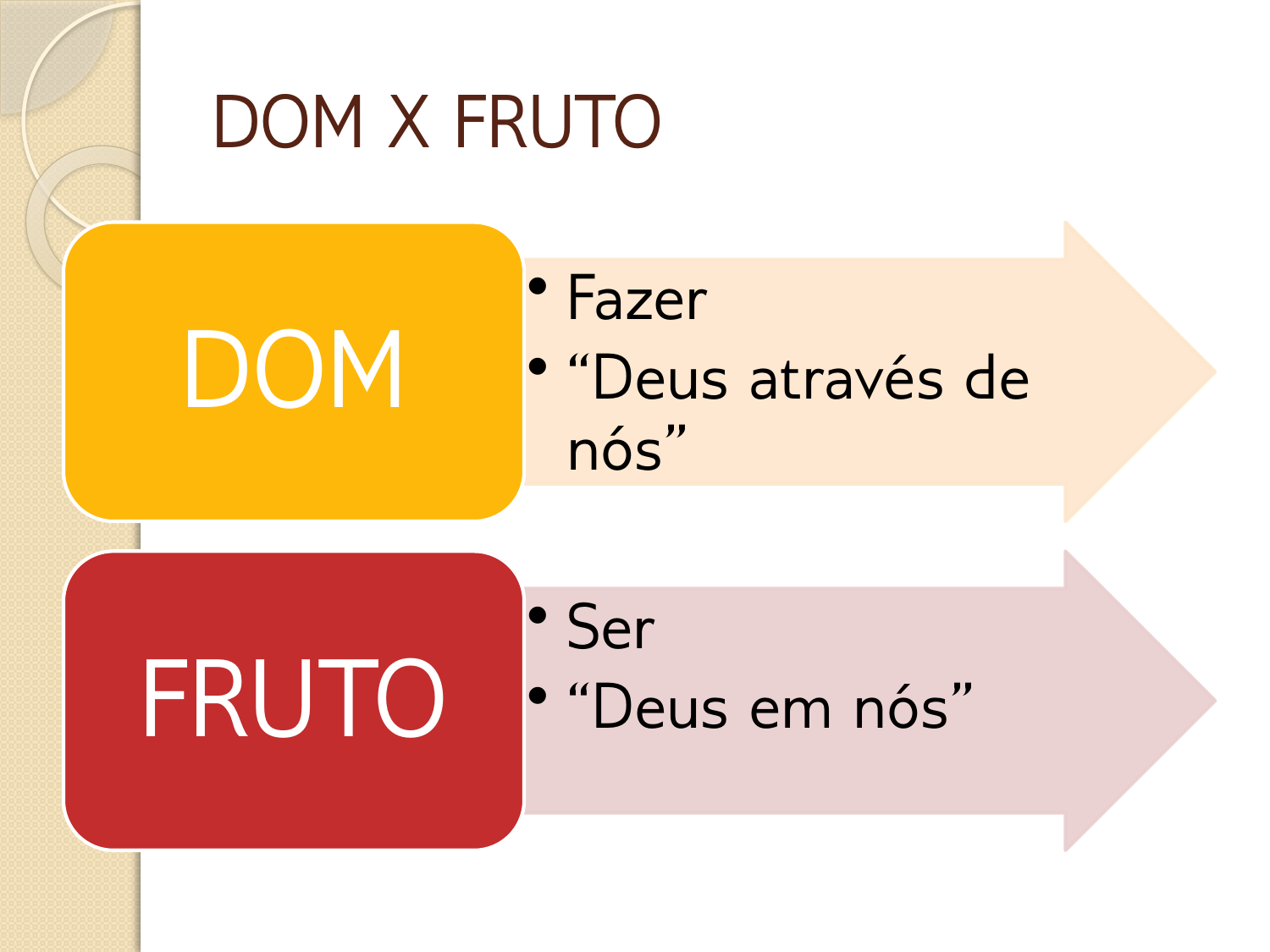

# DOM X FRUTO
Fazer
“Deus através de nós”
DOM
Ser
“Deus em nós”
FRUTO